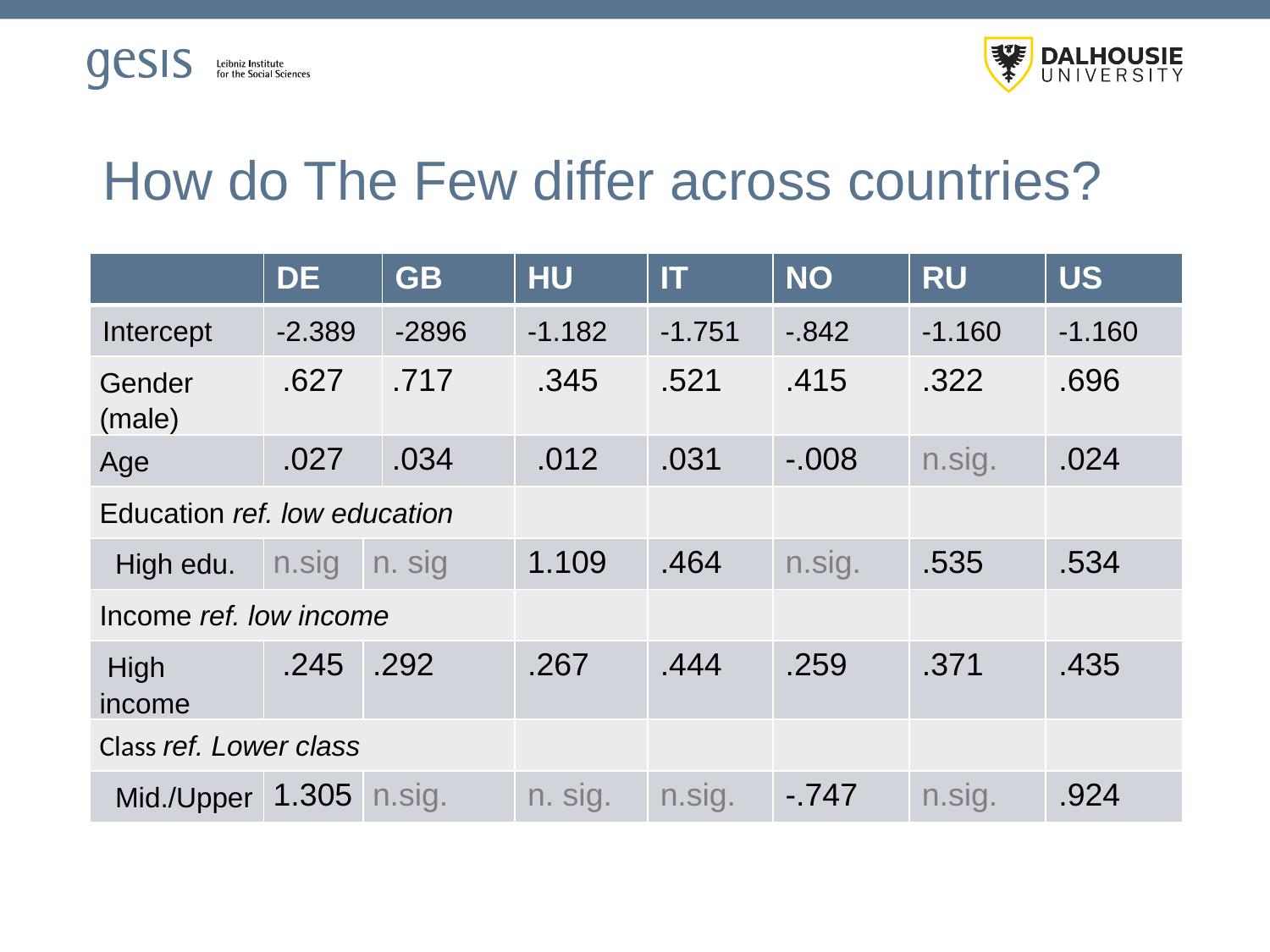

# How do The Few differ across countries?
|  | DE | GB | GB | HU | IT | NO | RU | US |
| --- | --- | --- | --- | --- | --- | --- | --- | --- |
| Intercept | -2.389 |  | -2896 | -1.182 | -1.751 | -.842 | -1.160 | -1.160 |
| Gender (male) | .627 |  | .717 | .345 | .521 | .415 | .322 | .696 |
| Age | .027 |  | .034 | .012 | .031 | -.008 | n.sig. | .024 |
| Education ref. low education |  |  |  |  |  |  |  |  |
| High edu. | n.sig | n. sig |  | 1.109 | .464 | n.sig. | .535 | .534 |
| Income ref. low income |  |  |  |  |  |  |  |  |
| High income | .245 | .292 |  | .267 | .444 | .259 | .371 | .435 |
| Class ref. Lower class |  |  |  |  |  |  |  |  |
| Mid./Upper | 1.305 | n.sig. |  | n. sig. | n.sig. | -.747 | n.sig. | .924 |